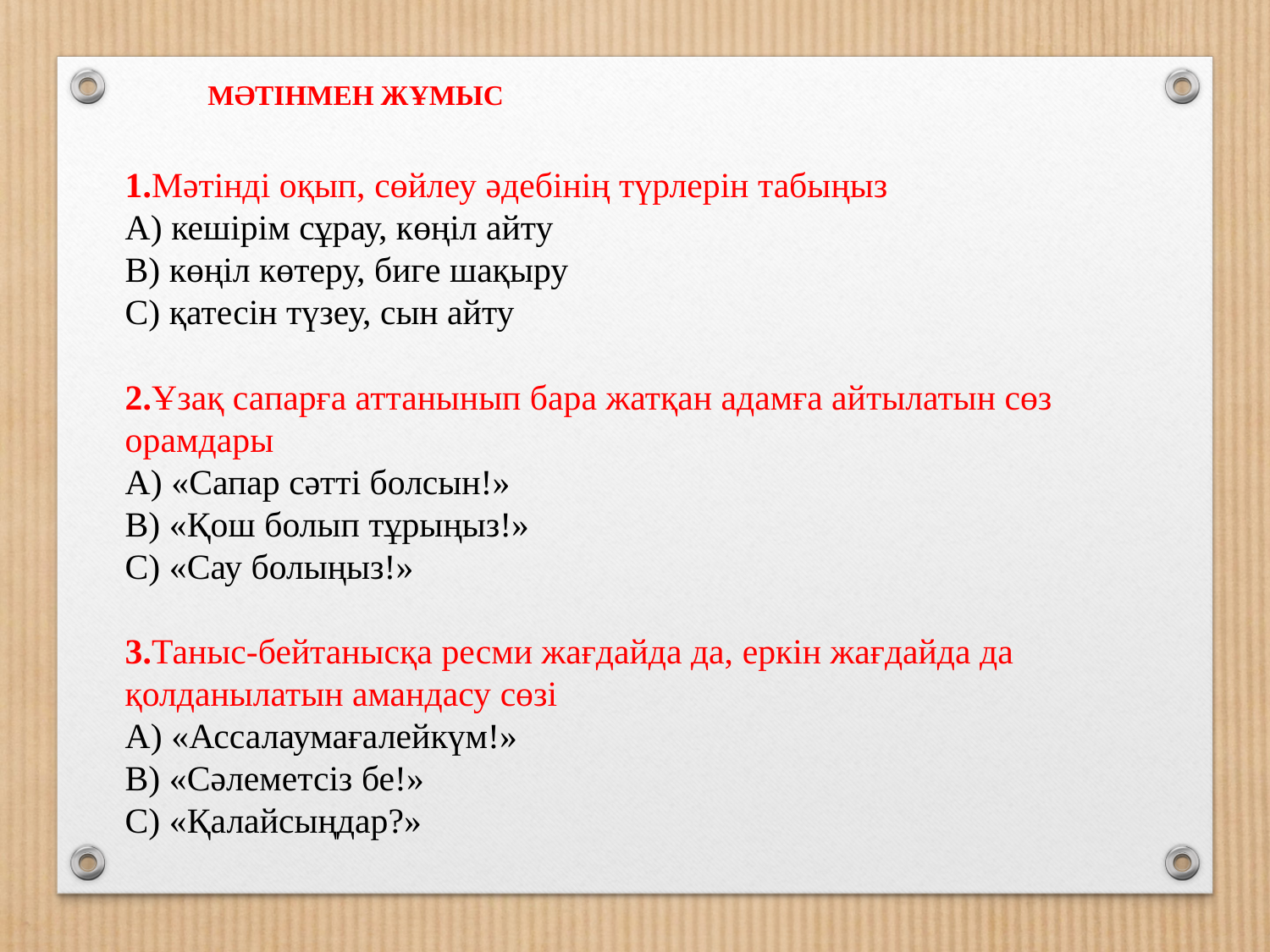

МӘТІНМЕН ЖҰМЫС
1.Мәтінді оқып, сөйлеу әдебінің түрлерін табыңыз
А) кешірім сұрау, көңіл айту
В) көңіл көтеру, биге шақыру
С) қатесін түзеу, сын айту

2.Ұзақ сапарға аттанынып бара жатқан адамға айтылатын сөз орамдары
А) «Сапар сәтті болсын!»
В) «Қош болып тұрыңыз!»
С) «Сау болыңыз!»

3.Таныс-бейтанысқа ресми жағдайда да, еркін жағдайда да қолданылатын амандасу сөзі
А) «Ассалаумағалейкүм!»
В) «Сәлеметсіз бе!»
С) «Қалайсыңдар?»